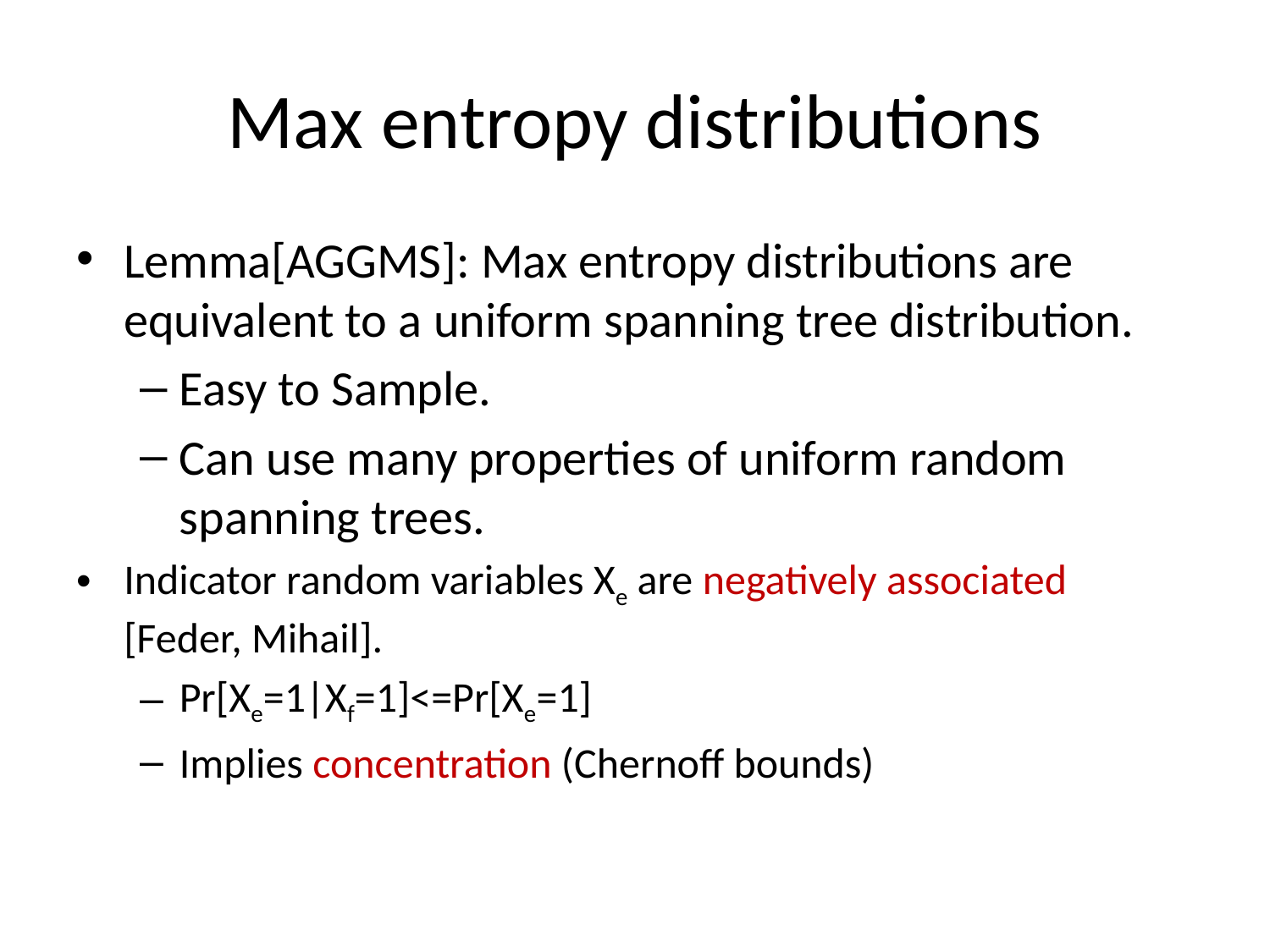

# Max entropy distributions
Lemma[AGGMS]: Max entropy distributions are equivalent to a uniform spanning tree distribution.
Easy to Sample.
Can use many properties of uniform random spanning trees.
Indicator random variables Xe are negatively associated [Feder, Mihail].
Pr[Xe=1|Xf=1]<=Pr[Xe=1]
Implies concentration (Chernoff bounds)